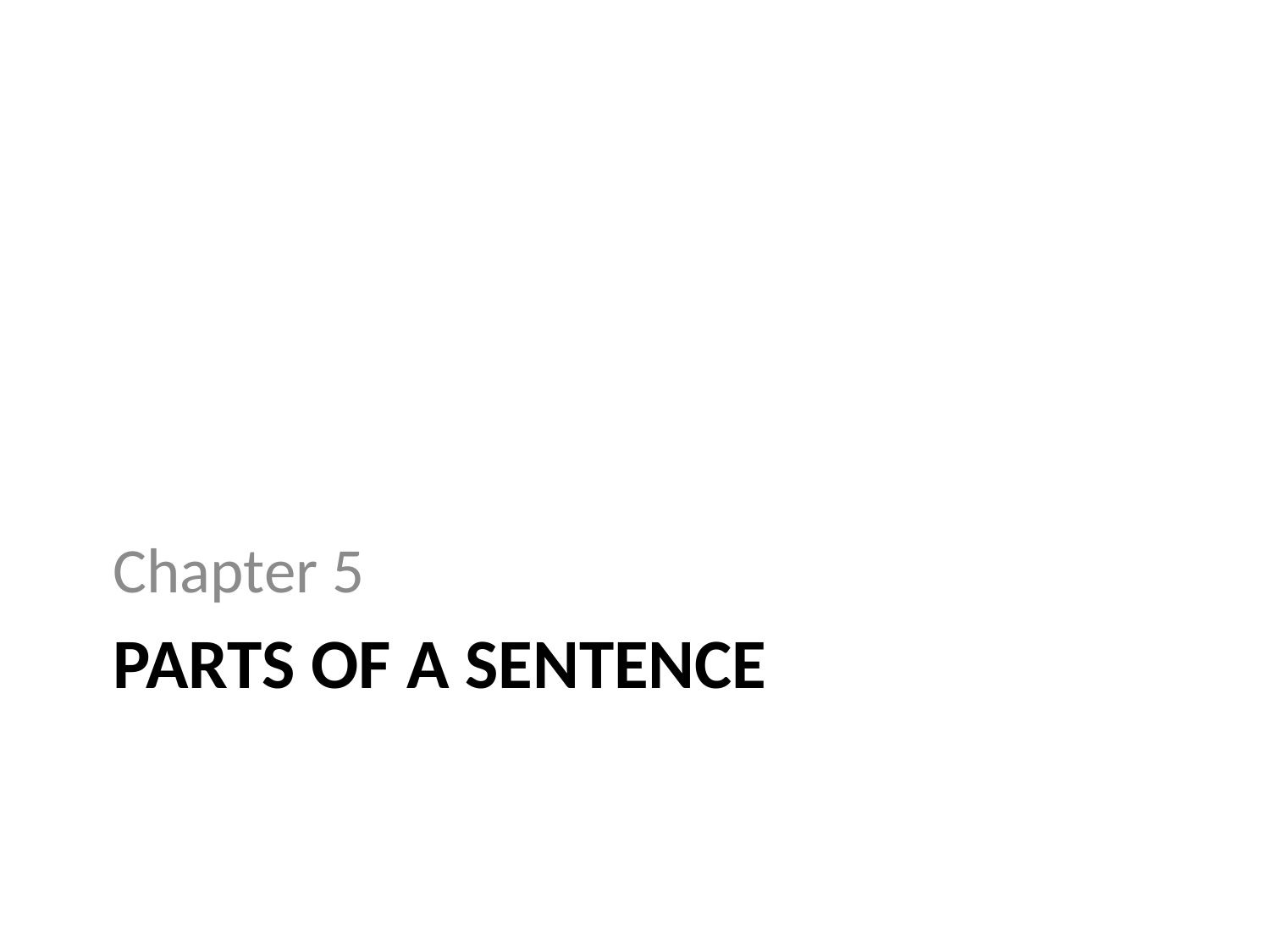

Chapter 5
# Parts of a sentence